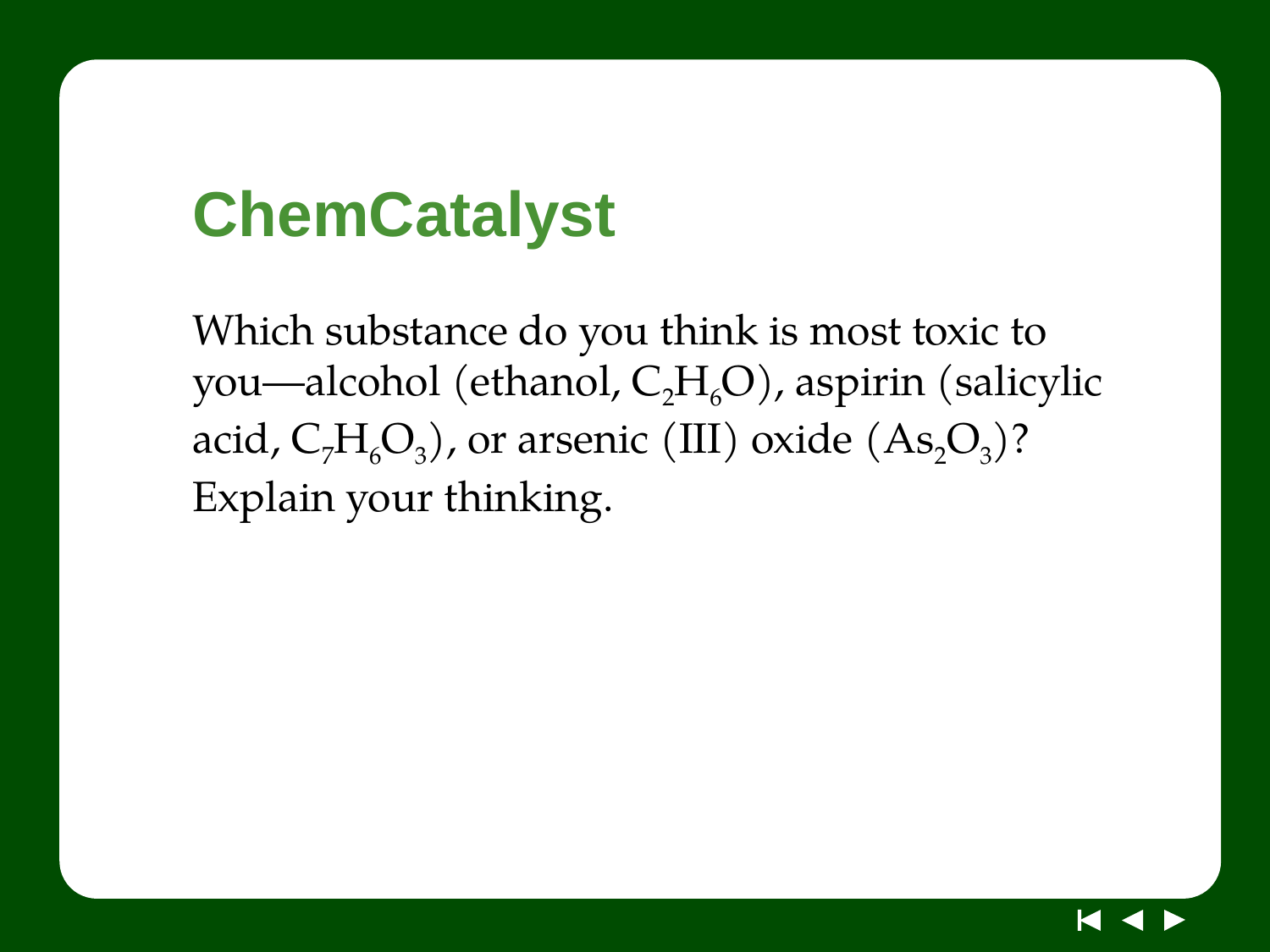

# ChemCatalyst
Which substance do you think is most toxic to you—alcohol (ethanol, C2H6O), aspirin (salicylic acid, C7H6O3), or arsenic (III) oxide (As2O3)? Explain your thinking.